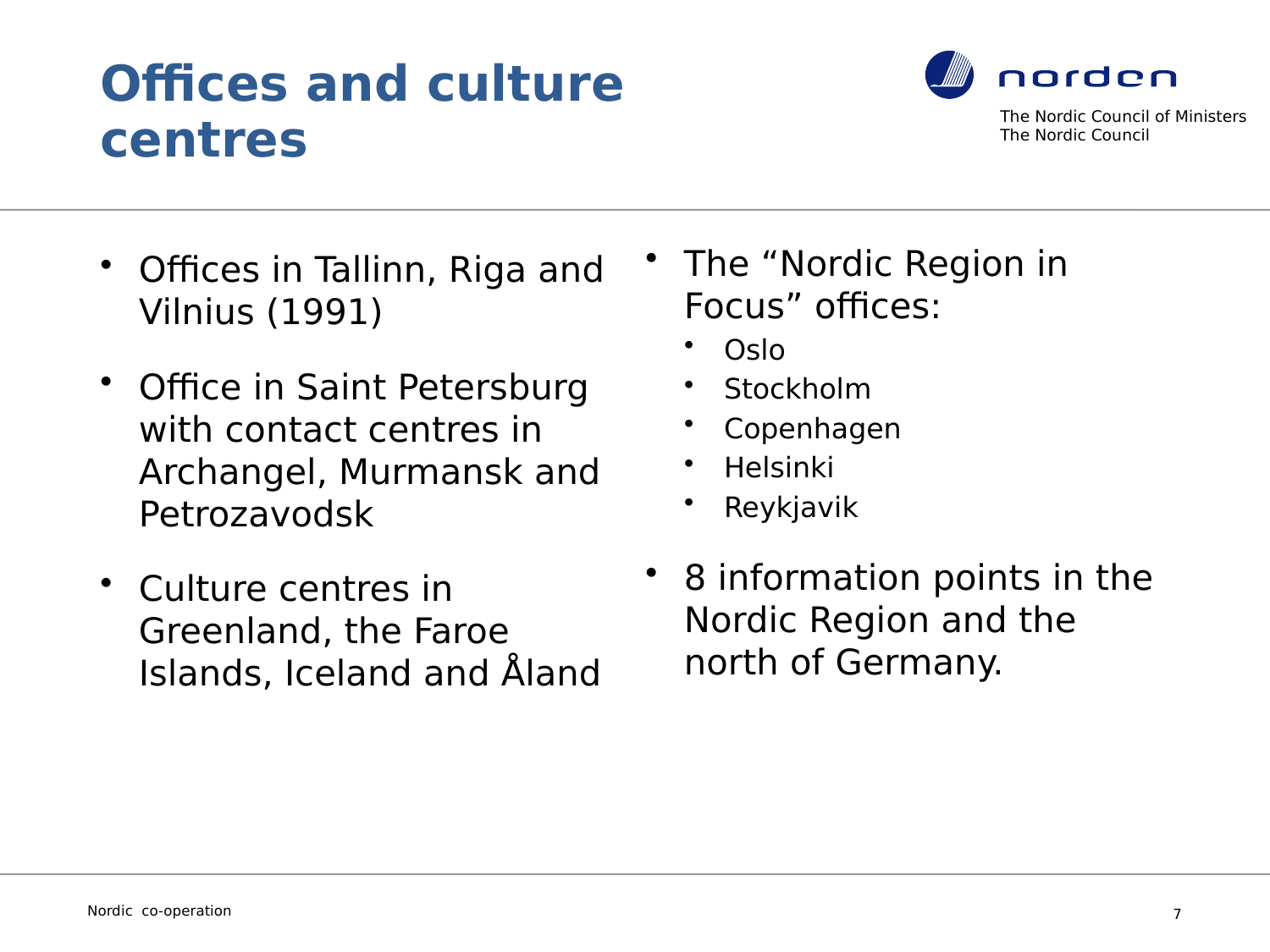

# Offices and culture centres
The Nordic Council of Ministers
The Nordic Council
Offices in Tallinn, Riga and Vilnius (1991)
Office in Saint Petersburg with contact centres in Archangel, Murmansk and Petrozavodsk
Culture centres in Greenland, the Faroe Islands, Iceland and Åland

The “Nordic Region in Focus” offices:
Oslo
Stockholm
Copenhagen
Helsinki
Reykjavik
8 information points in the Nordic Region and the north of Germany.
Nordic  co-operation
7
7